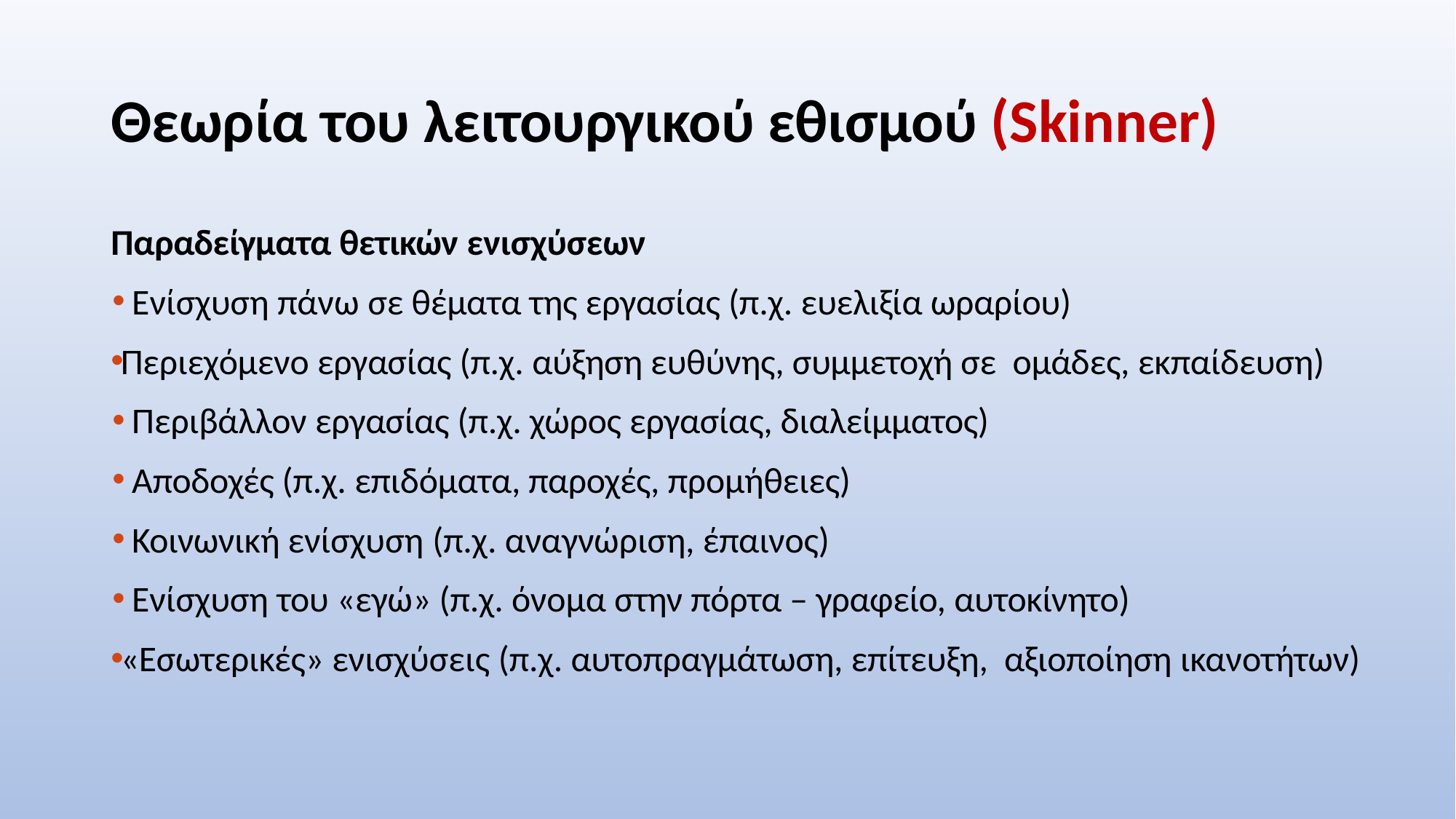

# Θεωρία του λειτουργικού εθισμού (Skinner)
Παραδείγματα θετικών ενισχύσεων
Ενίσχυση πάνω σε θέματα της εργασίας (π.χ. ευελιξία ωραρίου)
Περιεχόμενο εργασίας (π.χ. αύξηση ευθύνης, συμμετοχή σε  ομάδες, εκπαίδευση)
Περιβάλλον εργασίας (π.χ. χώρος εργασίας, διαλείμματος)
Αποδοχές (π.χ. επιδόματα, παροχές, προμήθειες)
Κοινωνική ενίσχυση (π.χ. αναγνώριση, έπαινος)
Ενίσχυση του «εγώ» (π.χ. όνομα στην πόρτα – γραφείο, αυτοκίνητο)
«Εσωτερικές» ενισχύσεις (π.χ. αυτοπραγμάτωση, επίτευξη,  αξιοποίηση ικανοτήτων)